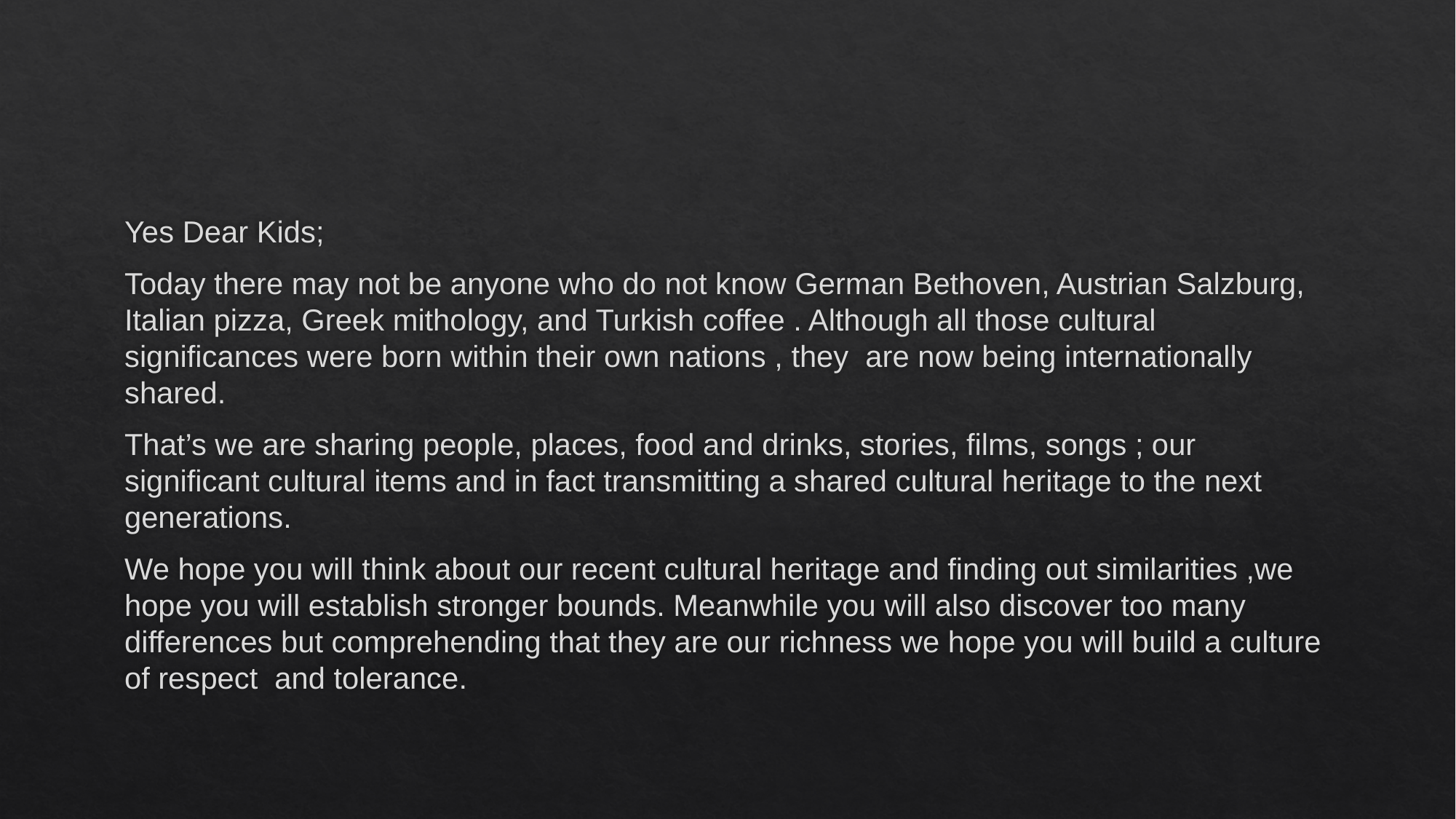

#
Yes Dear Kids;
Today there may not be anyone who do not know German Bethoven, Austrian Salzburg, Italian pizza, Greek mithology, and Turkish coffee . Although all those cultural significances were born within their own nations , they  are now being internationally shared.
That’s we are sharing people, places, food and drinks, stories, films, songs ; our significant cultural items and in fact transmitting a shared cultural heritage to the next generations.
We hope you will think about our recent cultural heritage and finding out similarities ,we hope you will establish stronger bounds. Meanwhile you will also discover too many differences but comprehending that they are our richness we hope you will build a culture of respect  and tolerance.